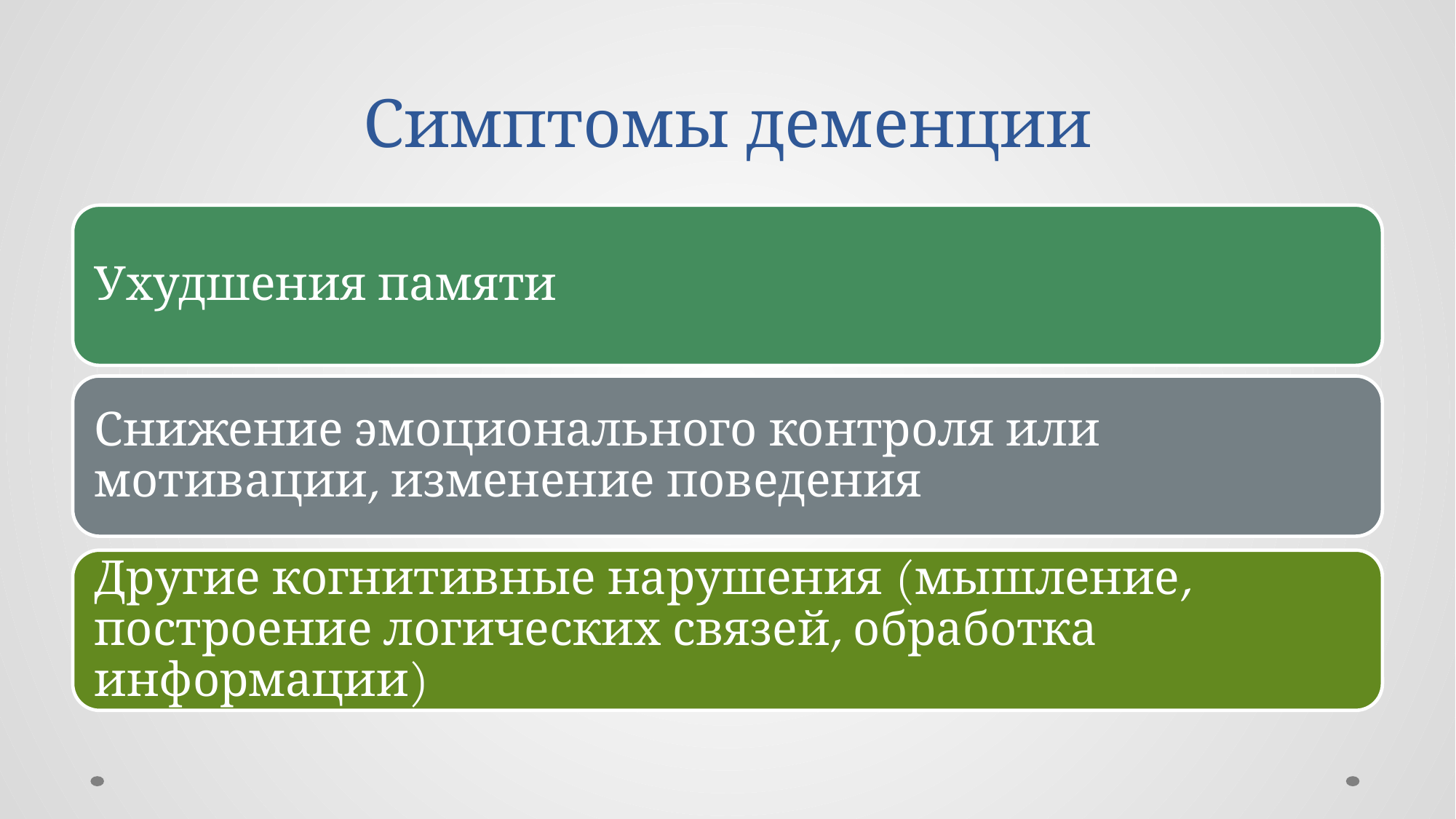

# Симптомы деменции
Другие когнитивные нарушения (мышление, построение логических связей, обработка информации)
Ухудшения памяти
Снижение эмоционального контроля или мотивации, изменение поведения